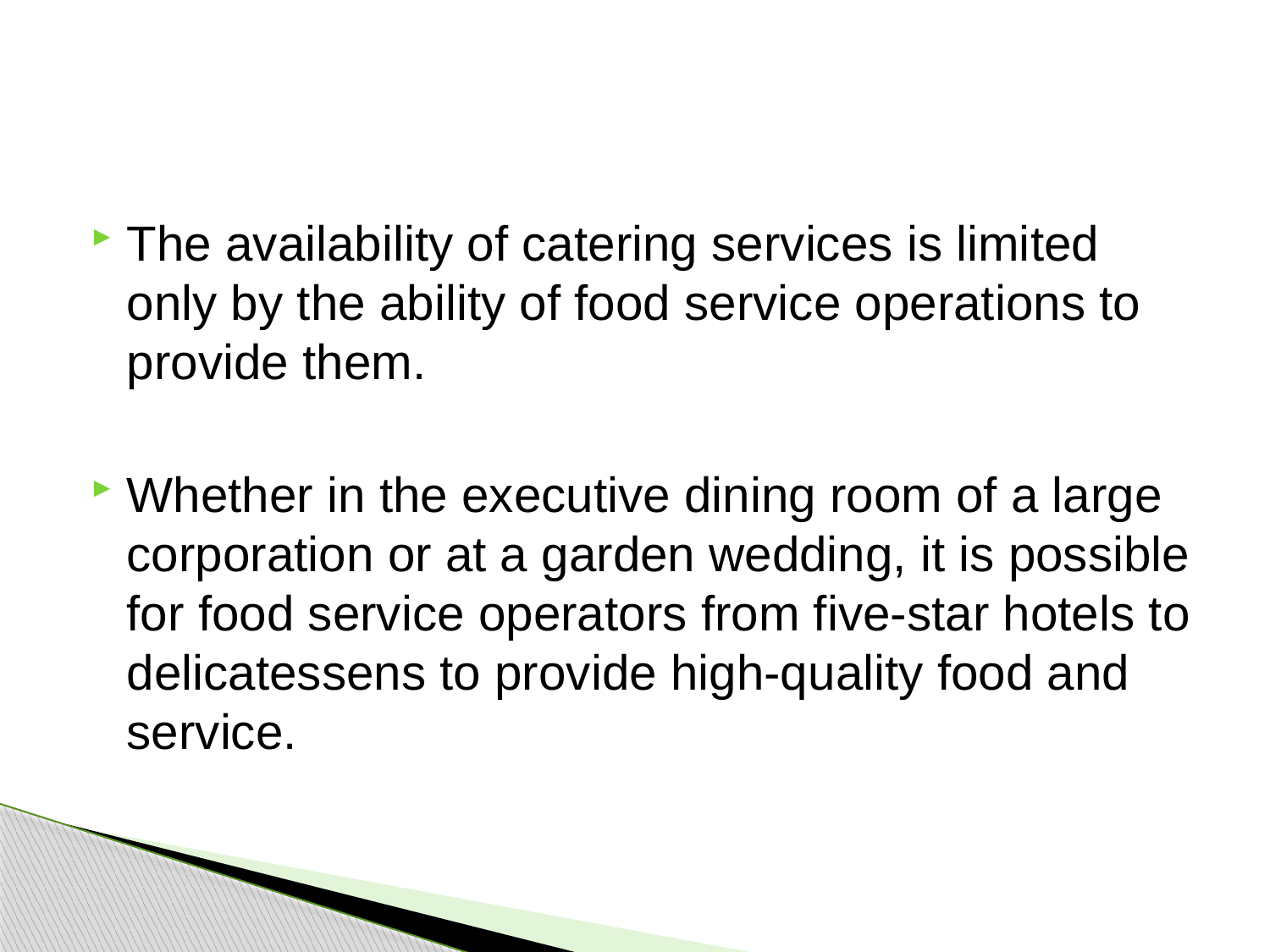

#
The availability of catering services is limited only by the ability of food service operations to provide them.

Whether in the executive dining room of a large corporation or at a garden wedding, it is possible for food service operators from five-star hotels to delicatessens to provide high-quality food and service.